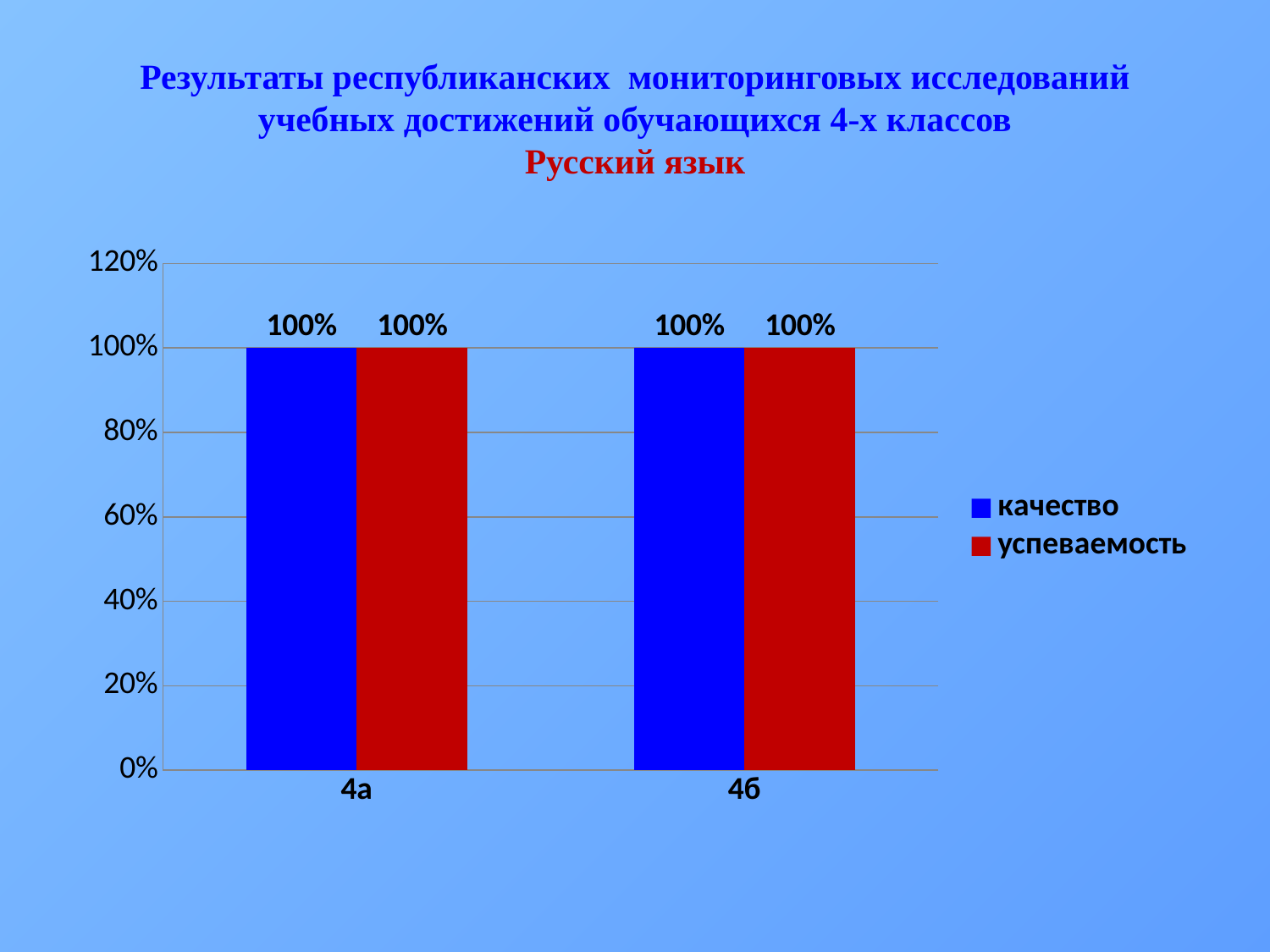

# Результаты республиканских  мониторинговых исследований учебных достижений обучающихся 4-х классов Русский язык

### Chart

| Category | качество | успеваемость |
|---|---|---|
| 4а | 1.0 | 1.0 |
| 4б | 1.0 | 1.0 |